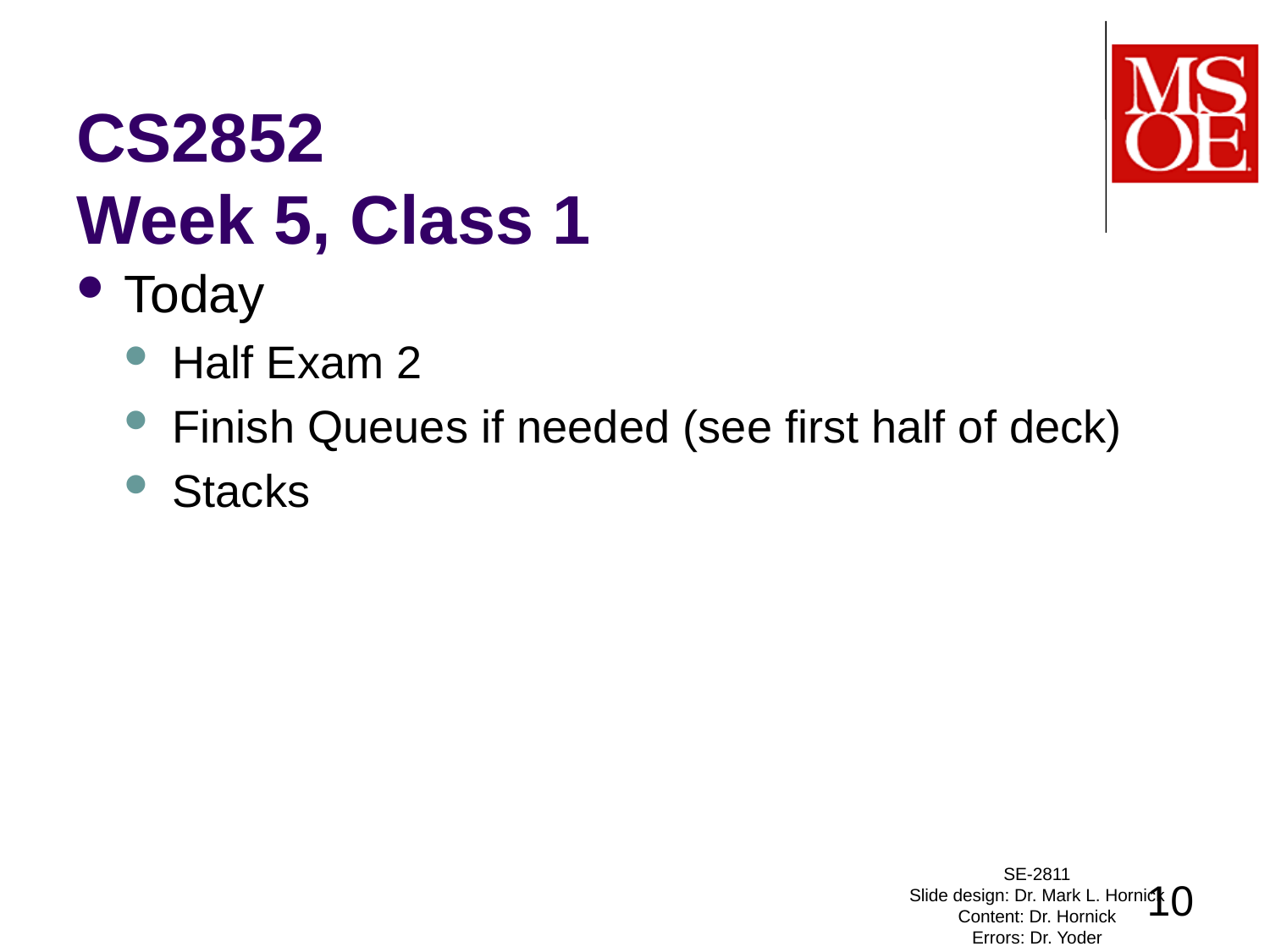

# CS2852 Week 5, Class 1
Today
Half Exam 2
Finish Queues if needed (see first half of deck)
Stacks
SE-2811
Slide design: Dr. Mark L. Hornick
Content: Dr. Hornick
Errors: Dr. Yoder
10